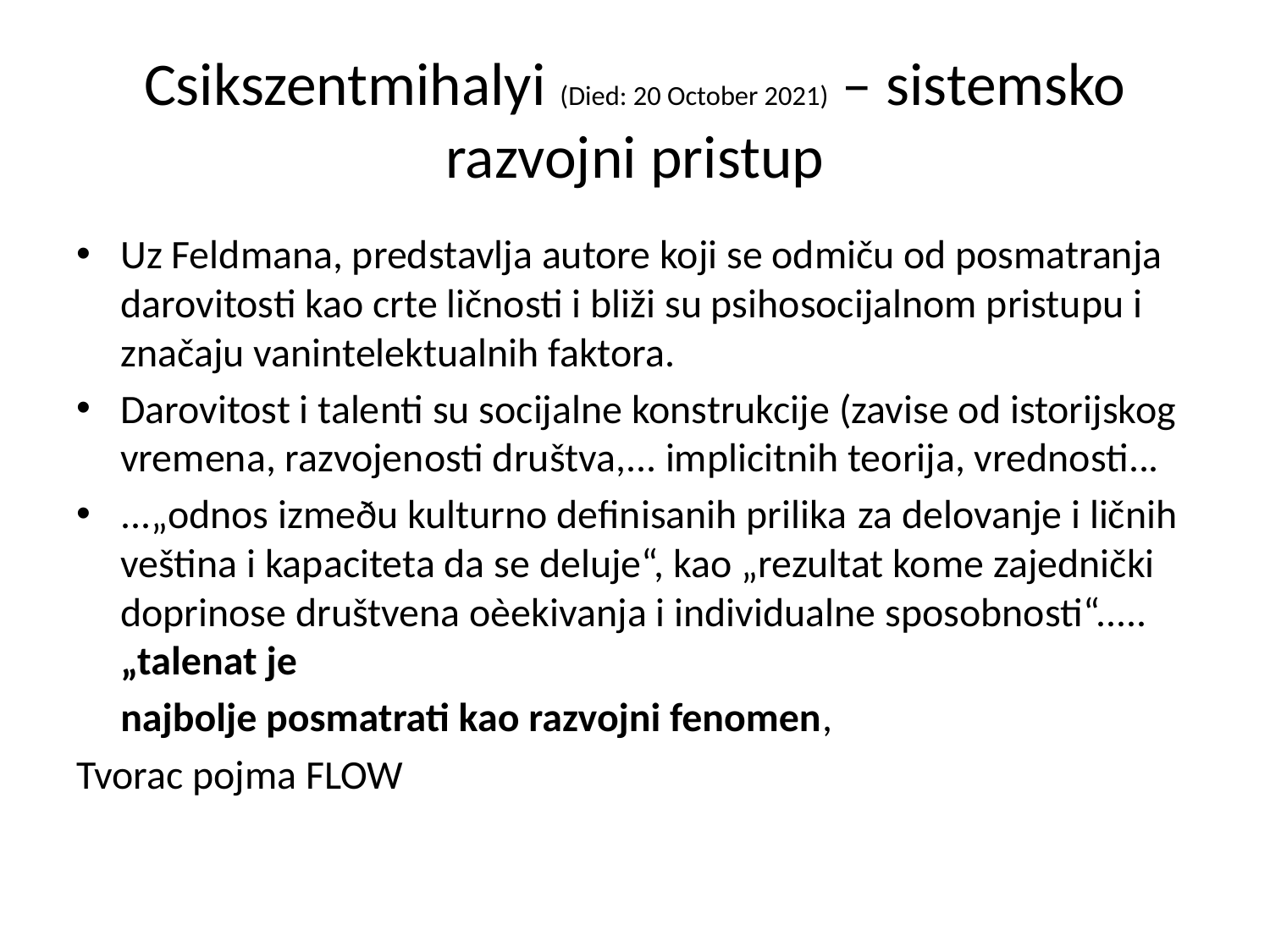

# Csikszentmihalyi (Died: 20 October 2021) – sistemsko razvojni pristup
Uz Feldmana, predstavlja autore koji se odmiču od posmatranja darovitosti kao crte ličnosti i bliži su psihosocijalnom pristupu i značaju vanintelektualnih faktora.
Darovitost i talenti su socijalne konstrukcije (zavise od istorijskog vremena, razvojenosti društva,... implicitnih teorija, vrednosti...
...„odnos izmeðu kulturno definisanih prilika za delovanje i ličnih veština i kapaciteta da se deluje“, kao „rezultat kome zajednički doprinose društvena oèekivanja i individualne sposobnosti“..... „talenat je
	najbolje posmatrati kao razvojni fenomen,
Tvorac pojma FLOW